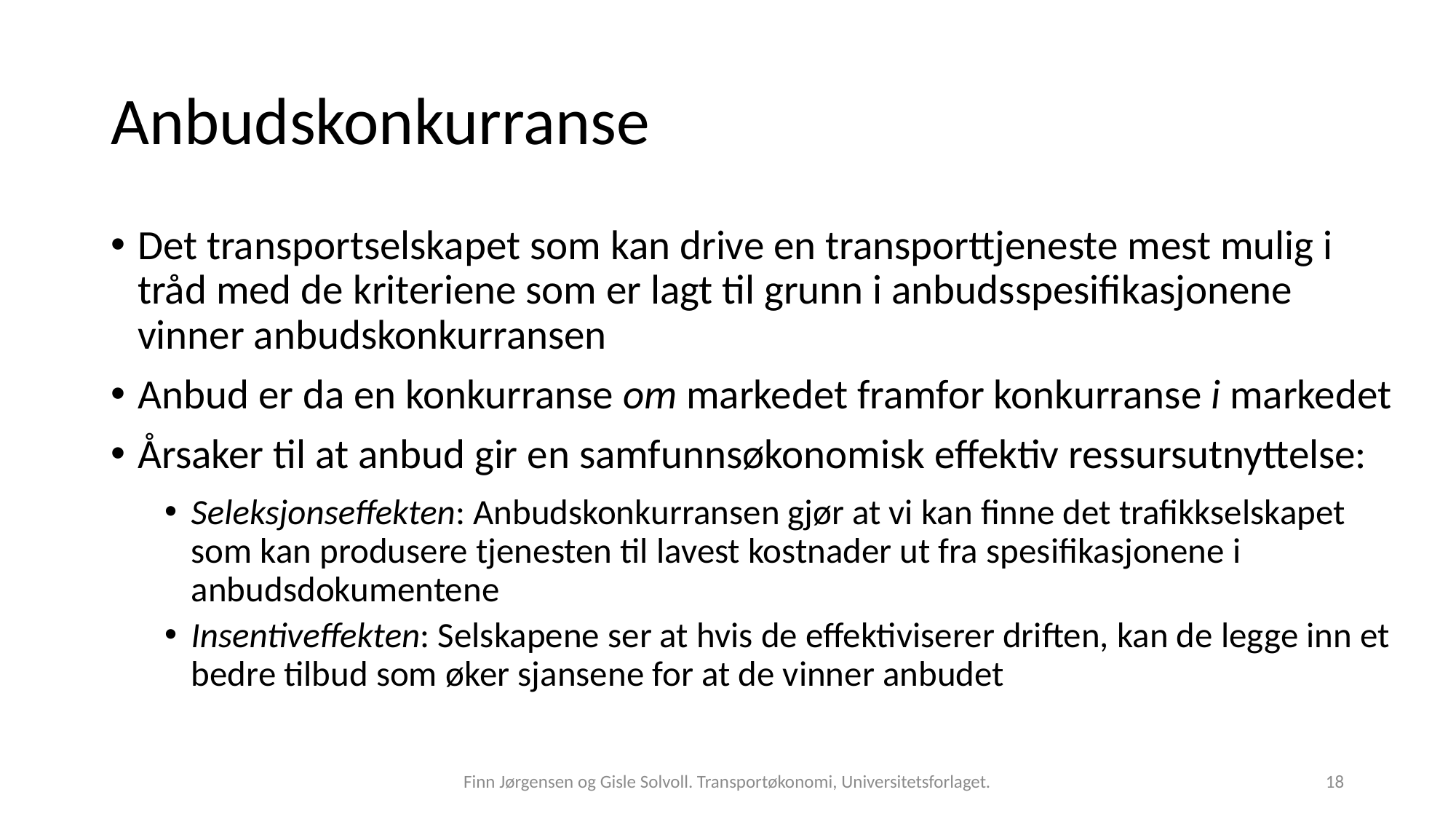

# Anbudskonkurranse
Det transportselskapet som kan drive en transporttjeneste mest mulig i tråd med de kriteriene som er lagt til grunn i anbudsspesifikasjonene vinner anbudskonkurransen
Anbud er da en konkurranse om markedet framfor konkurranse i markedet
Årsaker til at anbud gir en samfunnsøkonomisk effektiv ressursutnyttelse:
Seleksjonseffekten: Anbudskonkurransen gjør at vi kan finne det trafikkselskapet som kan produsere tjenesten til lavest kostnader ut fra spesifikasjonene i anbudsdokumentene
Insentiveffekten: Selskapene ser at hvis de effektiviserer driften, kan de legge inn et bedre tilbud som øker sjansene for at de vinner anbudet

Finn Jørgensen og Gisle Solvoll. Transportøkonomi, Universitetsforlaget.
18